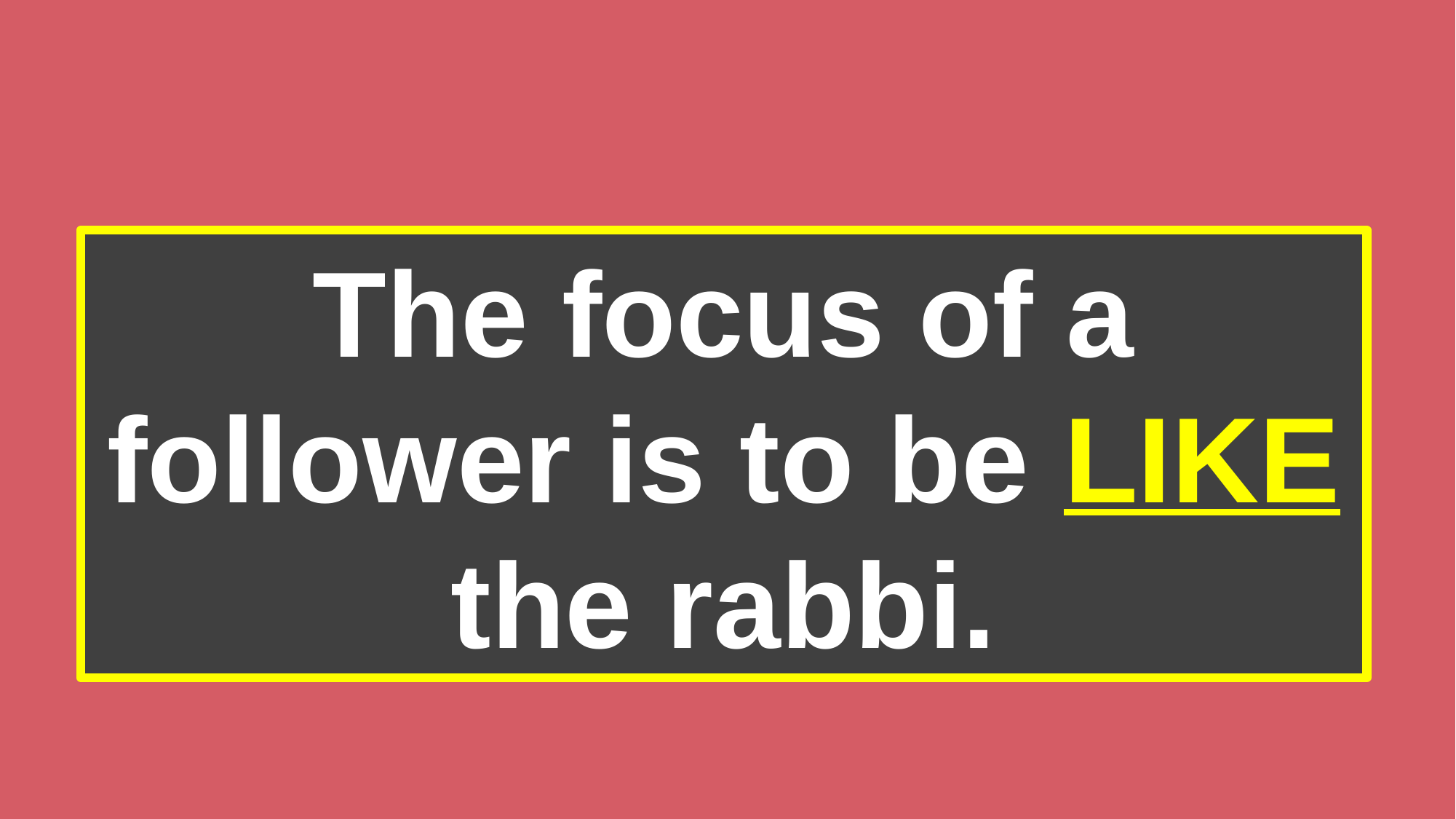

The focus of a follower is to be LIKE the rabbi.